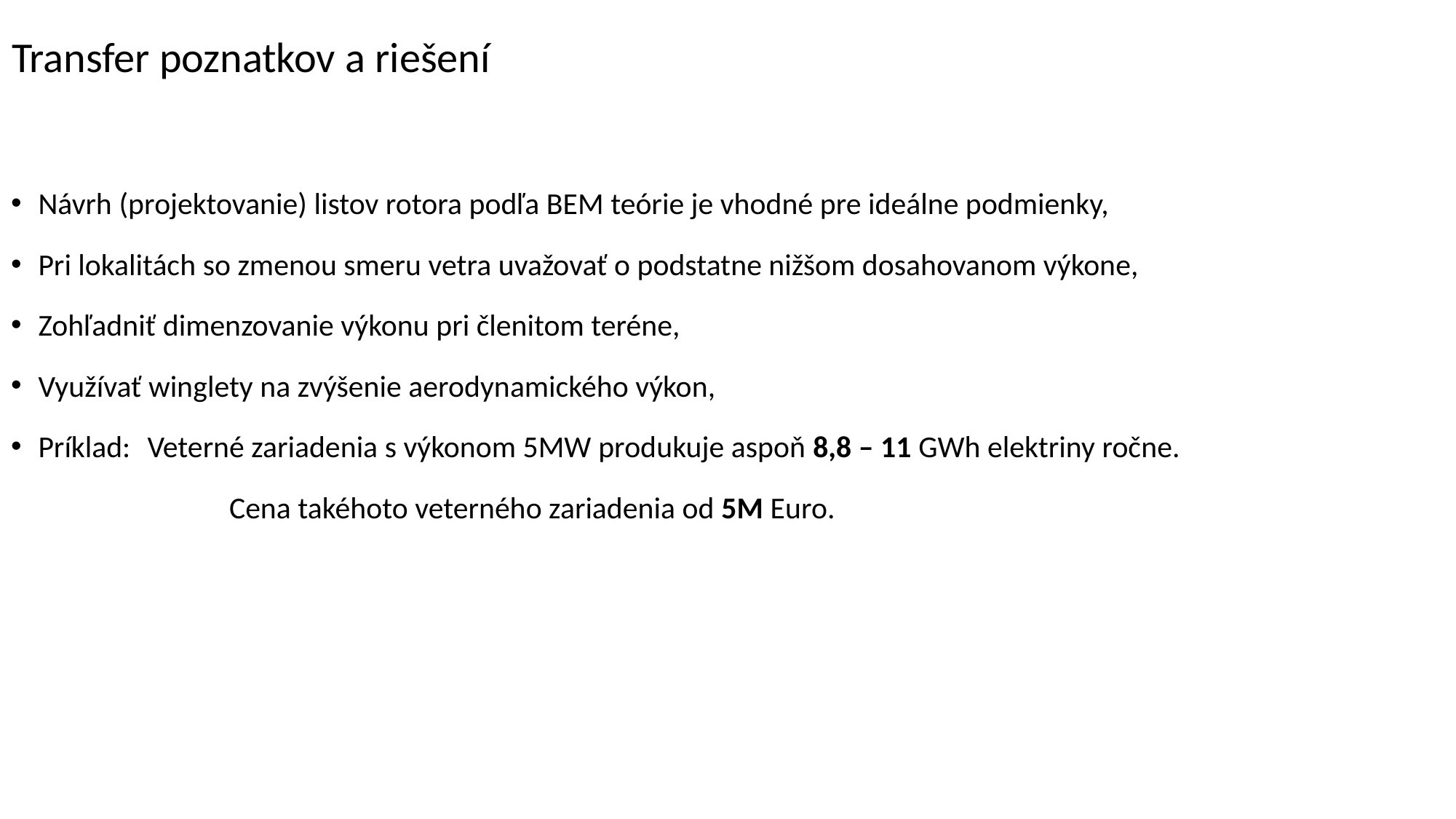

# Transfer poznatkov a riešení
Návrh (projektovanie) listov rotora podľa BEM teórie je vhodné pre ideálne podmienky,
Pri lokalitách so zmenou smeru vetra uvažovať o podstatne nižšom dosahovanom výkone,
Zohľadniť dimenzovanie výkonu pri členitom teréne,
Využívať winglety na zvýšenie aerodynamického výkon,
Príklad: 	Veterné zariadenia s výkonom 5MW produkuje aspoň 8,8 – 11 GWh elektriny ročne.
		Cena takéhoto veterného zariadenia od 5M Euro.